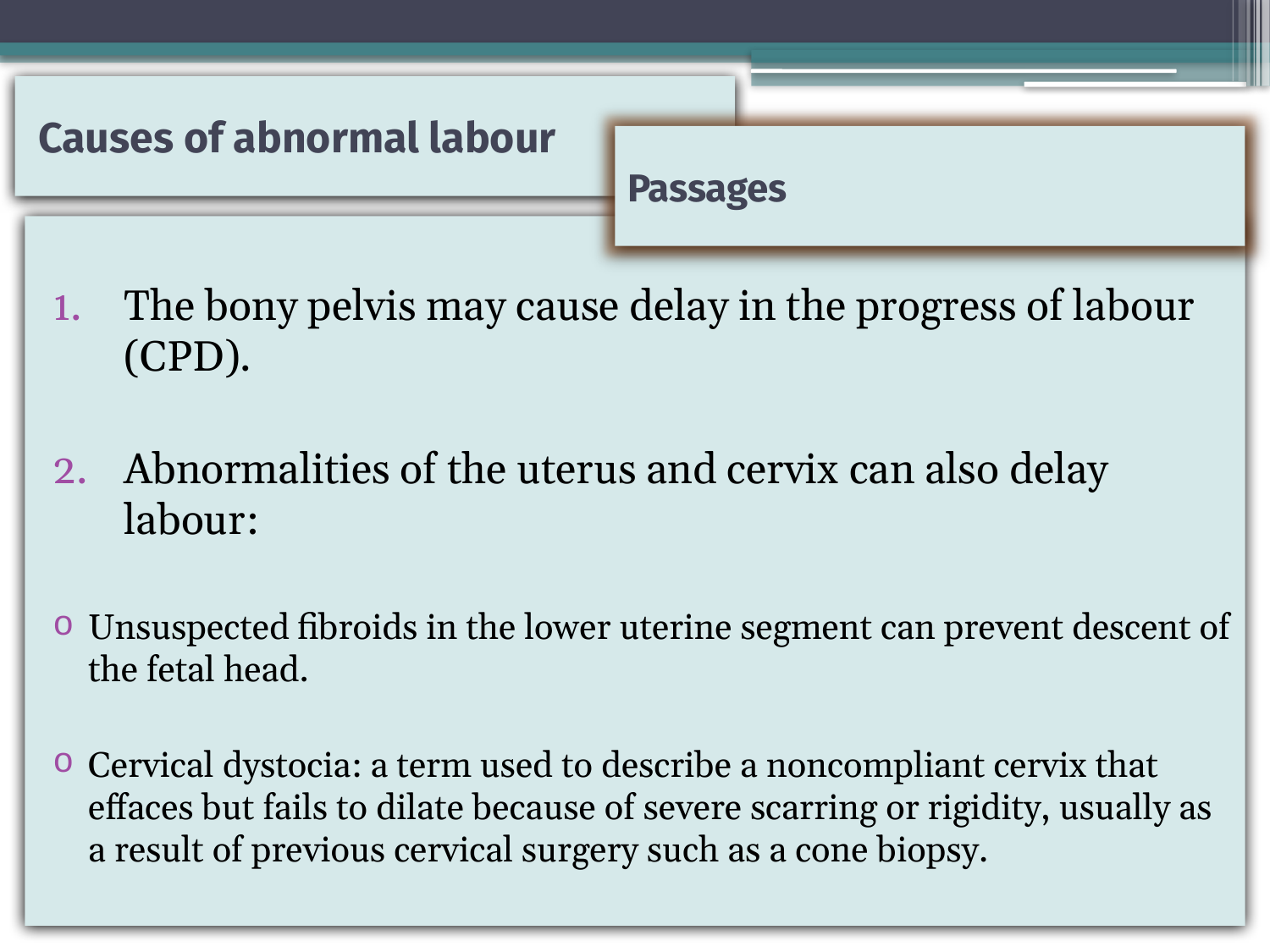

# Causes of abnormal labour
               Passages

The bony pelvis may cause delay in the progress of labour (CPD).

Abnormalities of the uterus and cervix can also delay labour:

Unsuspected fibroids in the lower uterine segment can prevent descent of the fetal head.

Cervical dystocia: a term used to describe a noncompliant cervix that effaces but fails to dilate because of severe scarring or rigidity, usually as a result of previous cervical surgery such as a cone biopsy.